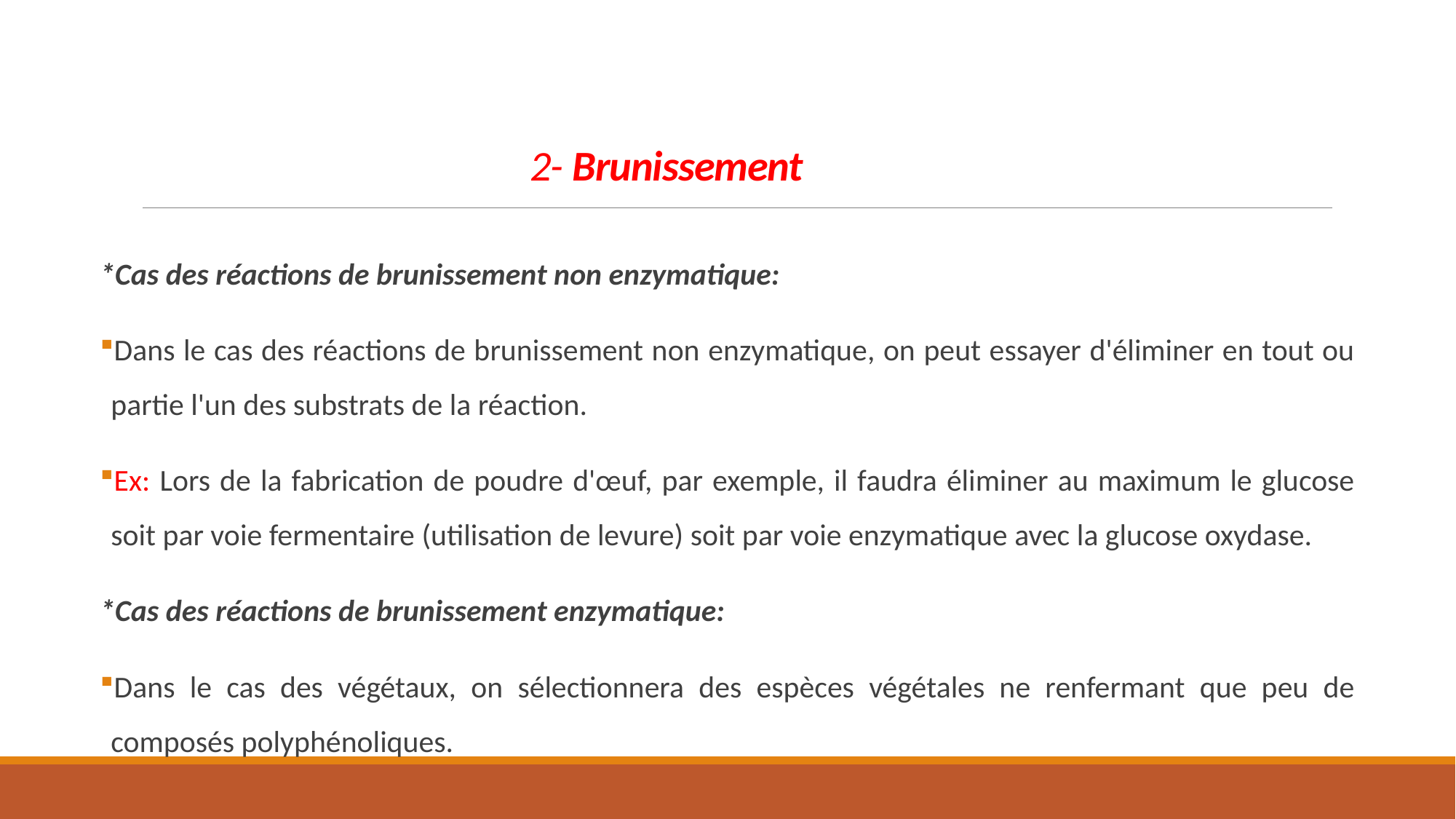

# 2- Brunissement
*Cas des réactions de brunissement non enzymatique:
Dans le cas des réactions de brunissement non enzymatique, on peut essayer d'éliminer en tout ou partie l'un des substrats de la réaction.
Ex: Lors de la fabrication de poudre d'œuf, par exemple, il faudra éliminer au maximum le glucose soit par voie fermentaire (utilisation de levure) soit par voie enzymatique avec la glucose oxydase.
*Cas des réactions de brunissement enzymatique:
Dans le cas des végétaux, on sélectionnera des espèces végétales ne renfermant que peu de composés polyphénoliques.